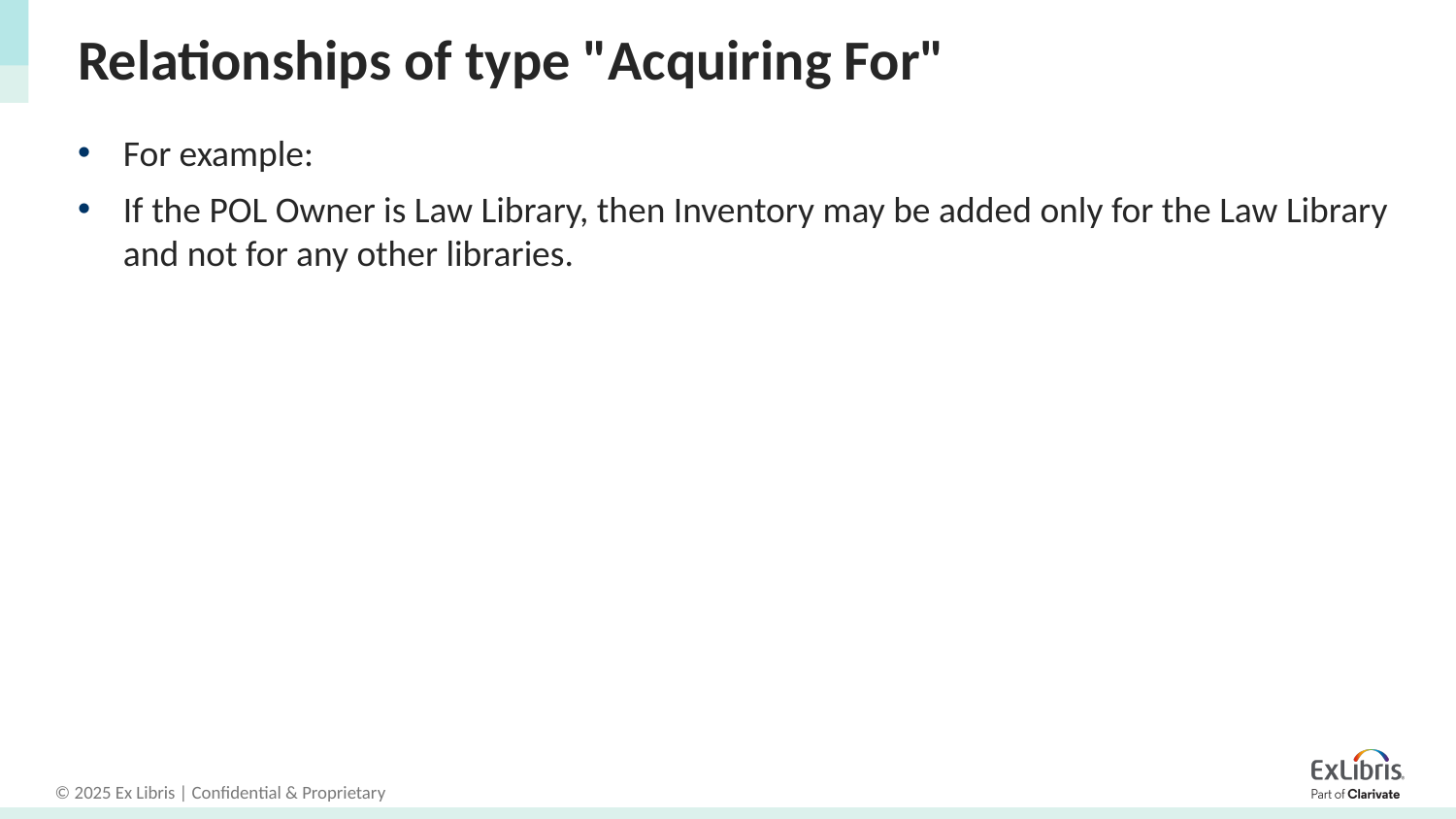

# Relationships of type "Acquiring For"
For example:
If the POL Owner is Law Library, then Inventory may be added only for the Law Library and not for any other libraries.